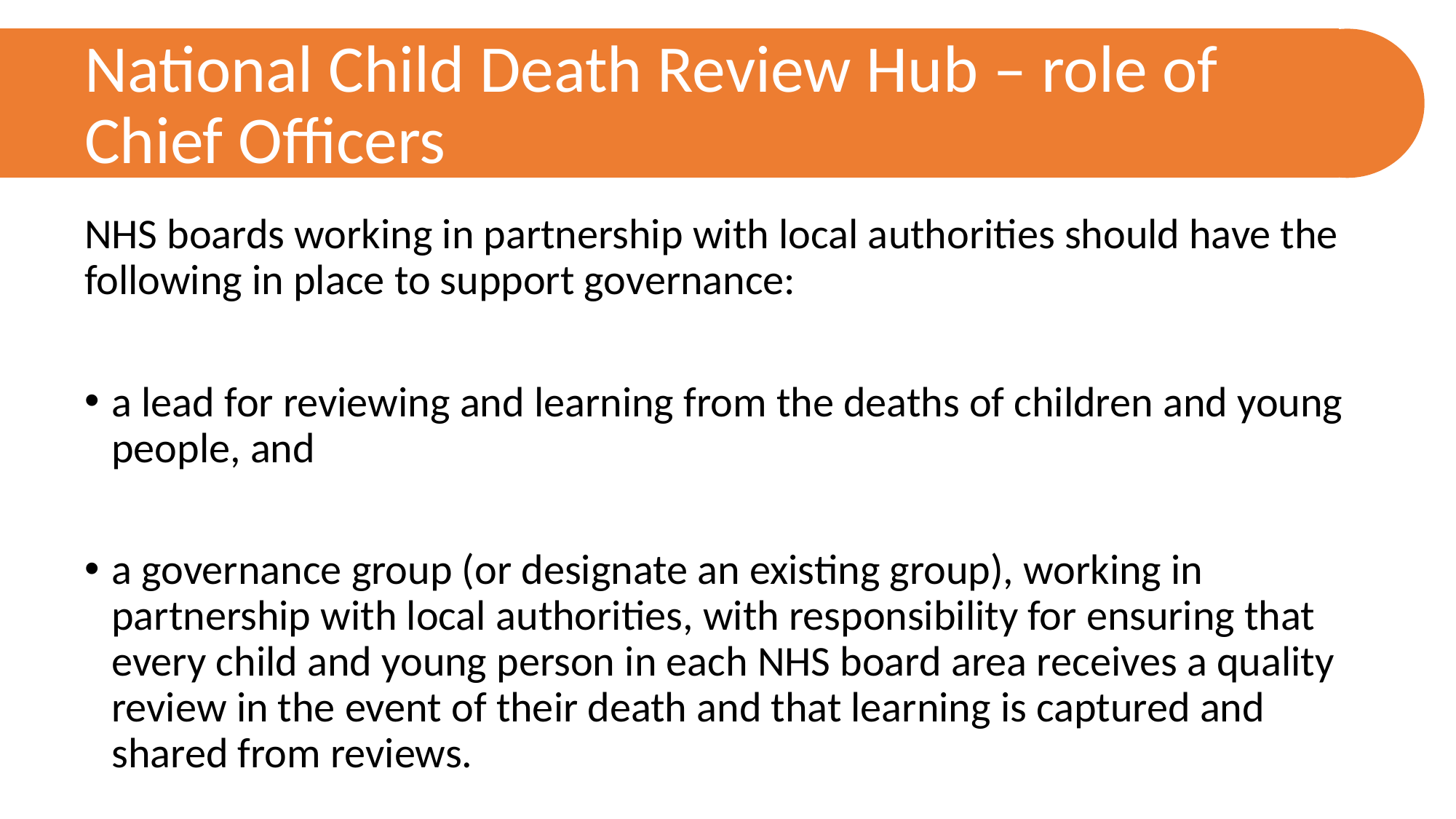

# National Child Death Review Hub – role of Chief Officers

NHS boards working in partnership with local authorities should have the following in place to support governance:

a lead for reviewing and learning from the deaths of children and young people, and

a governance group (or designate an existing group), working in partnership with local authorities, with responsibility for ensuring that every child and young person in each NHS board area receives a quality review in the event of their death and that learning is captured and shared from reviews.